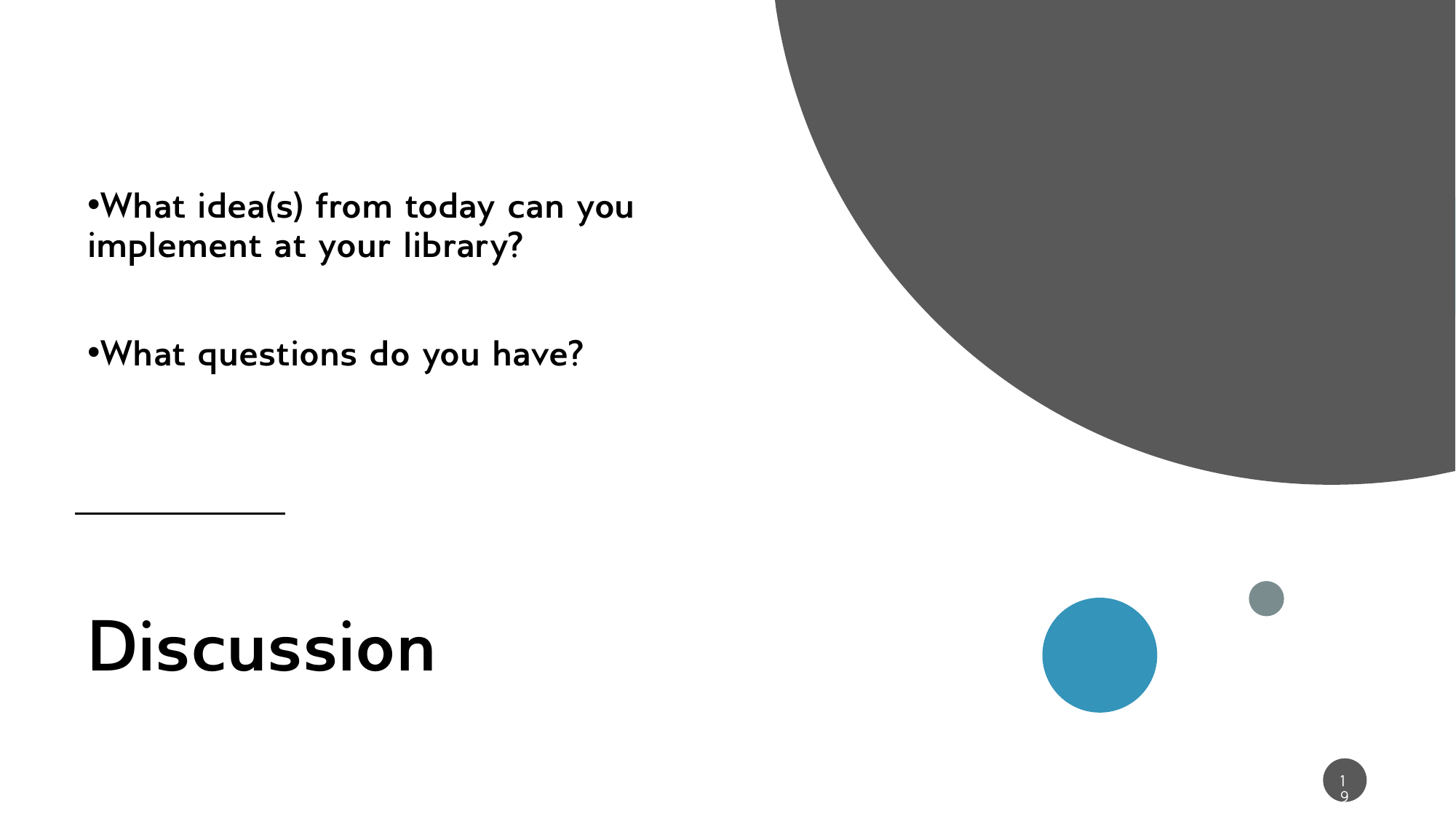

What idea(s) from today can you implement at your library?

What questions do you have?

# Discussion

19